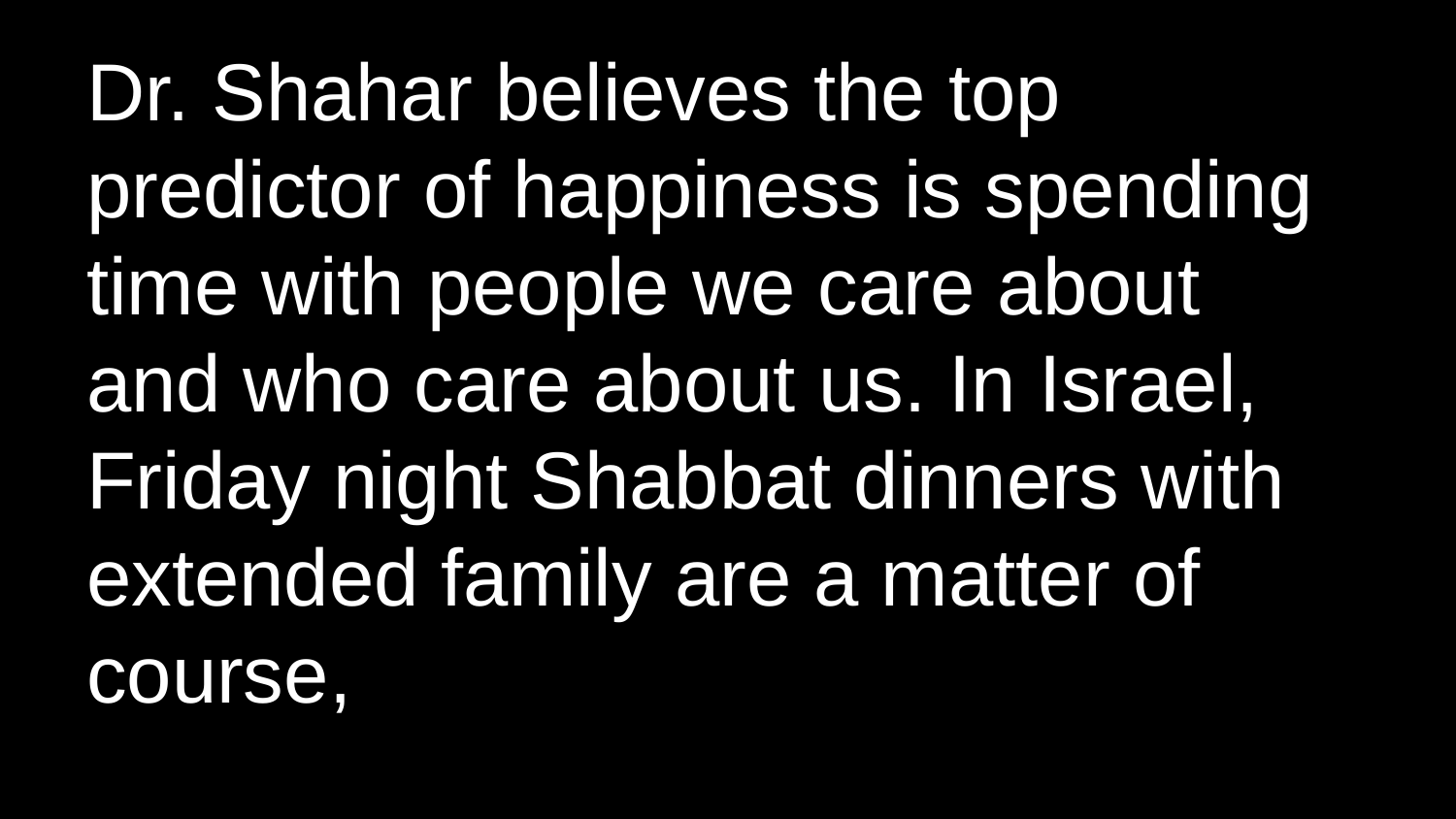

Dr. Shahar believes the top predictor of happiness is spending time with people we care about and who care about us. In Israel, Friday night Shabbat dinners with extended family are a matter of course,